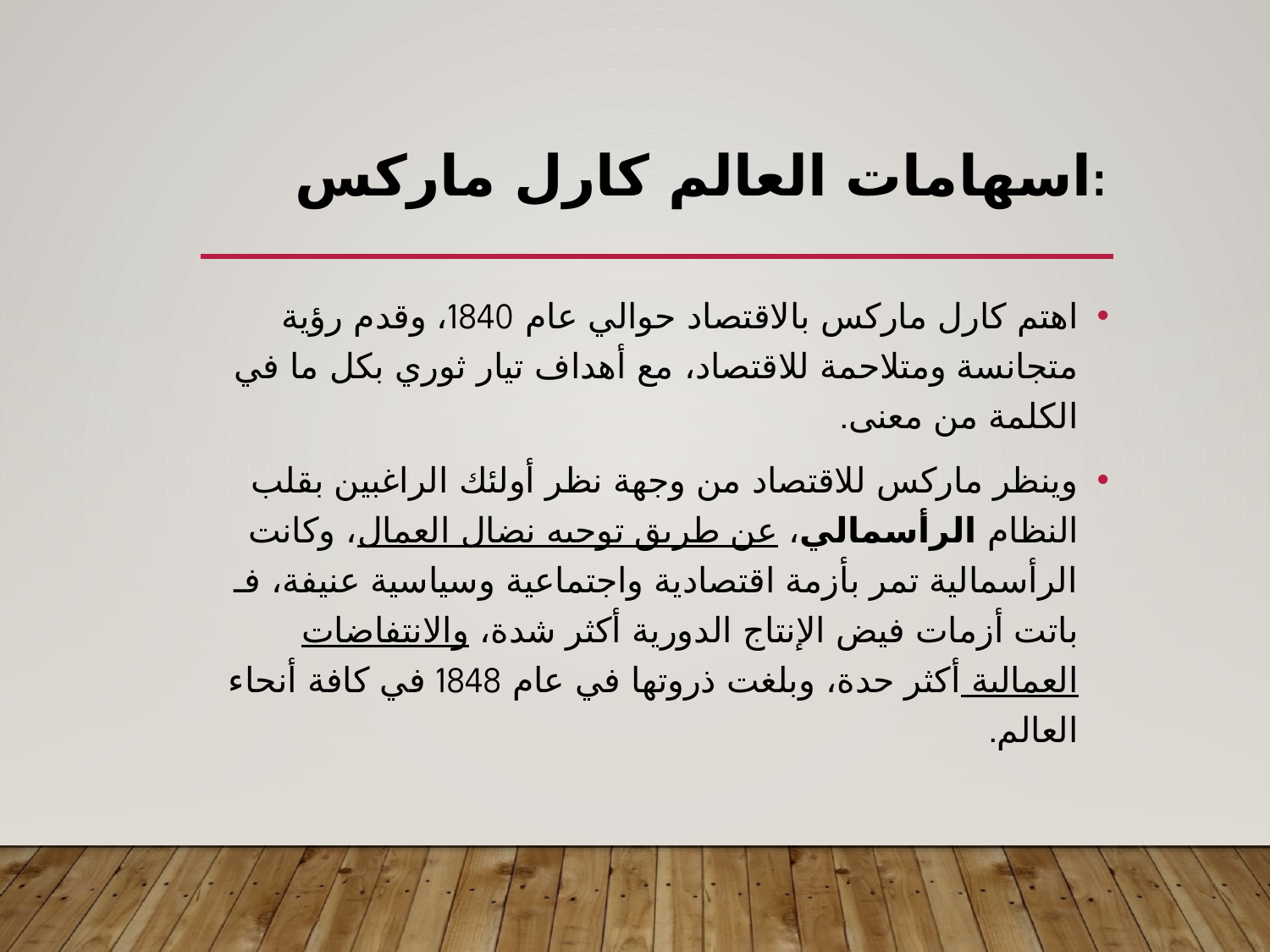

# اسهامات العالم كارل ماركس:
اهتم كارل ماركس بالاقتصاد حوالي عام 1840، وقدم رؤية متجانسة ومتلاحمة للاقتصاد، مع أهداف تيار ثوري بكل ما في الكلمة من معنى.
وينظر ماركس للاقتصاد من وجهة نظر أولئك الراغبين بقلب النظام الرأسمالي، عن طريق توجيه نضال العمال، وكانت الرأسمالية تمر بأزمة اقتصادية واجتماعية وسياسية عنيفة، فـ باتت أزمات فيض الإنتاج الدورية أكثر شدة، والانتفاضات العمالية أكثر حدة، وبلغت ذروتها في عام 1848 في كافة أنحاء العالم.